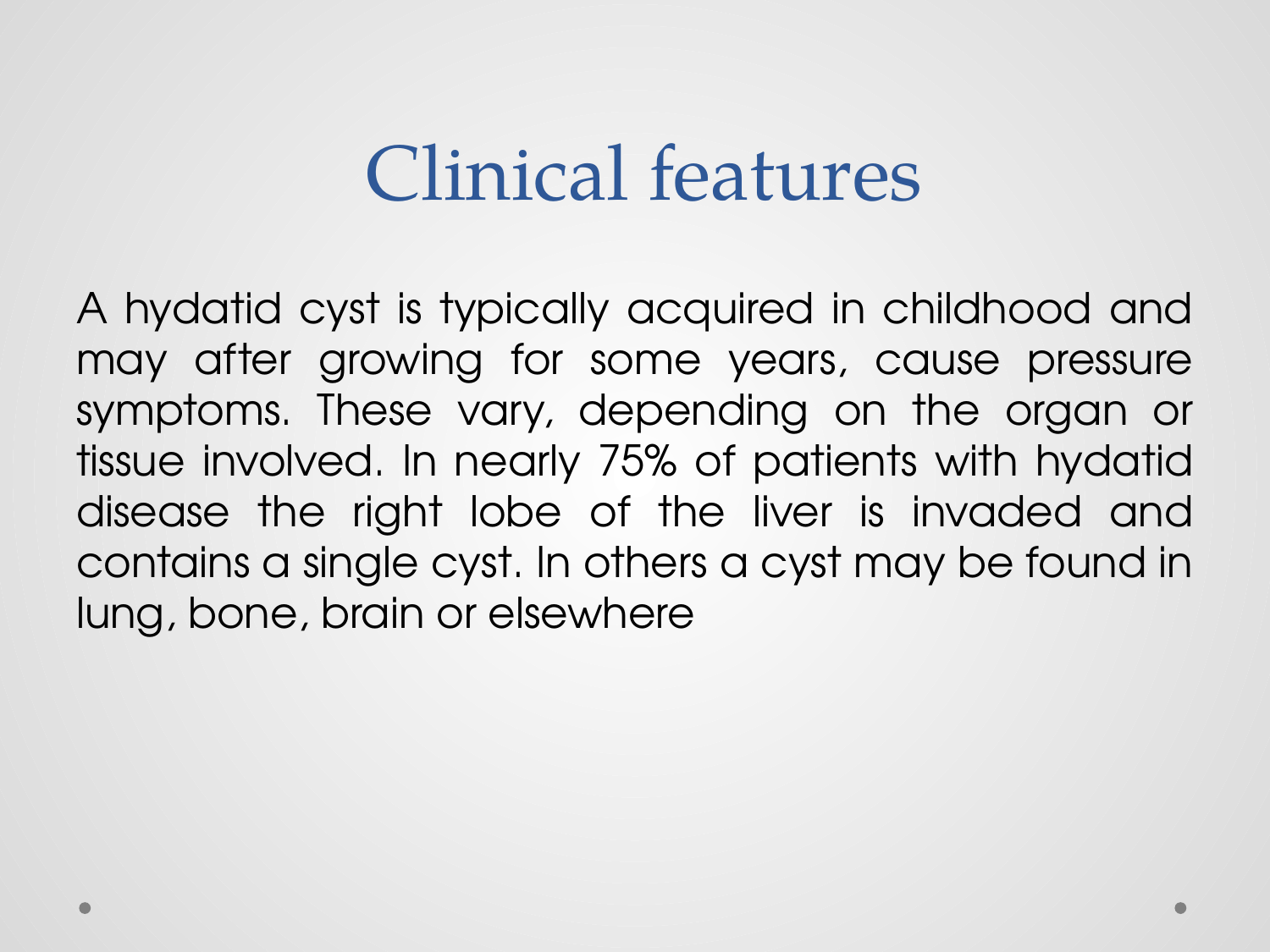

# Clinical features
A hydatid cyst is typically acquired in childhood and may after growing for some years, cause pressure symptoms. These vary, depending on the organ or tissue involved. In nearly 75% of patients with hydatid disease the right lobe of the liver is invaded and contains a single cyst. In others a cyst may be found in lung, bone, brain or elsewhere